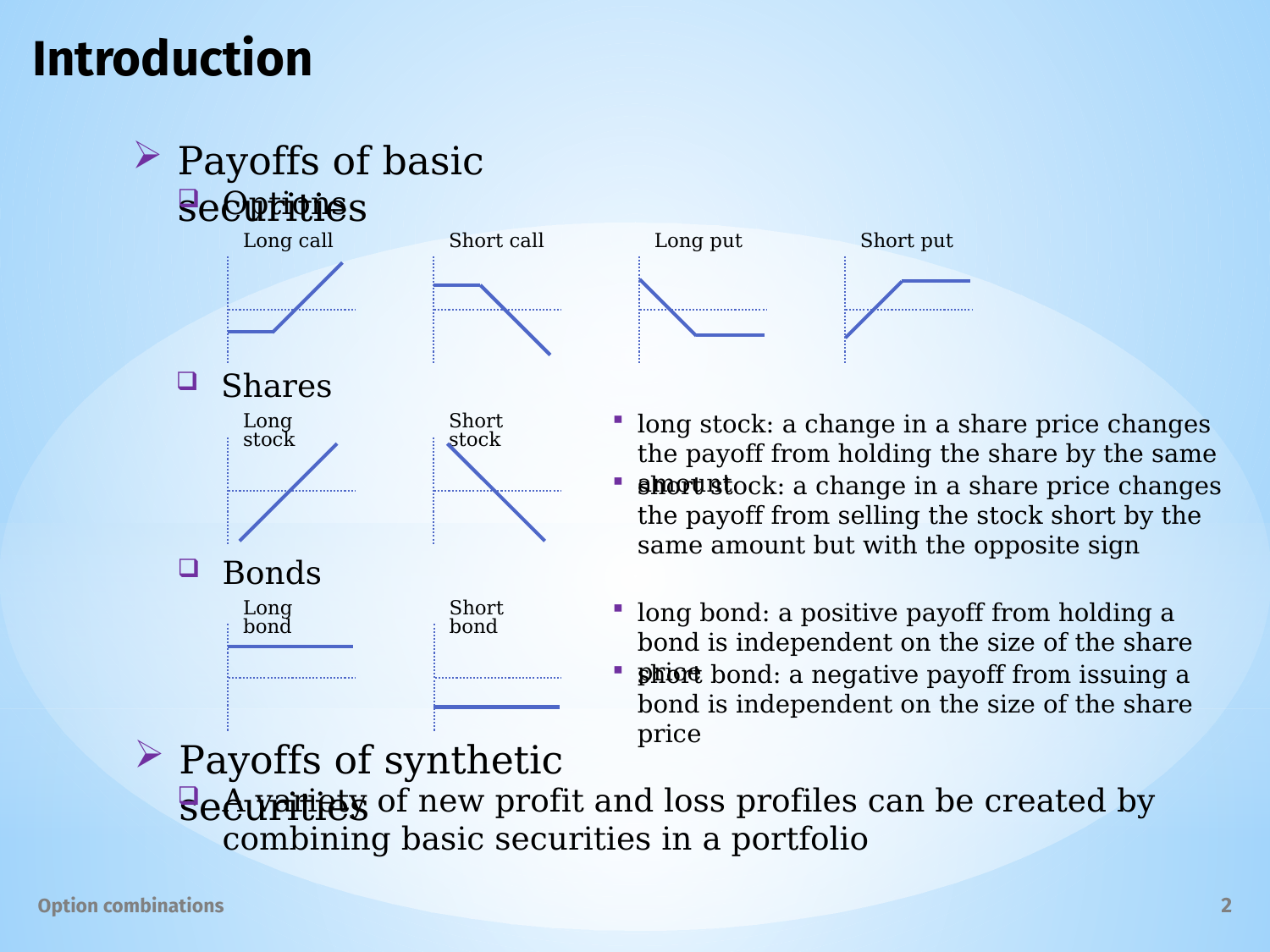

# Introduction
Payoffs of basic securities
Options
Long call
Short call
Long put
Short put
Shares
long stock: a change in a share price changes the payoff from holding the share by the same amount
Long stock
Short stock
short stock: a change in a share price changes the payoff from selling the stock short by the same amount but with the opposite sign
Bonds
long bond: a positive payoff from holding a bond is independent on the size of the share price
Long bond
Short bond
short bond: a negative payoff from issuing a bond is independent on the size of the share price
Payoffs of synthetic securities
A variety of new profit and loss profiles can be created by combining basic securities in a portfolio
Option combinations
2